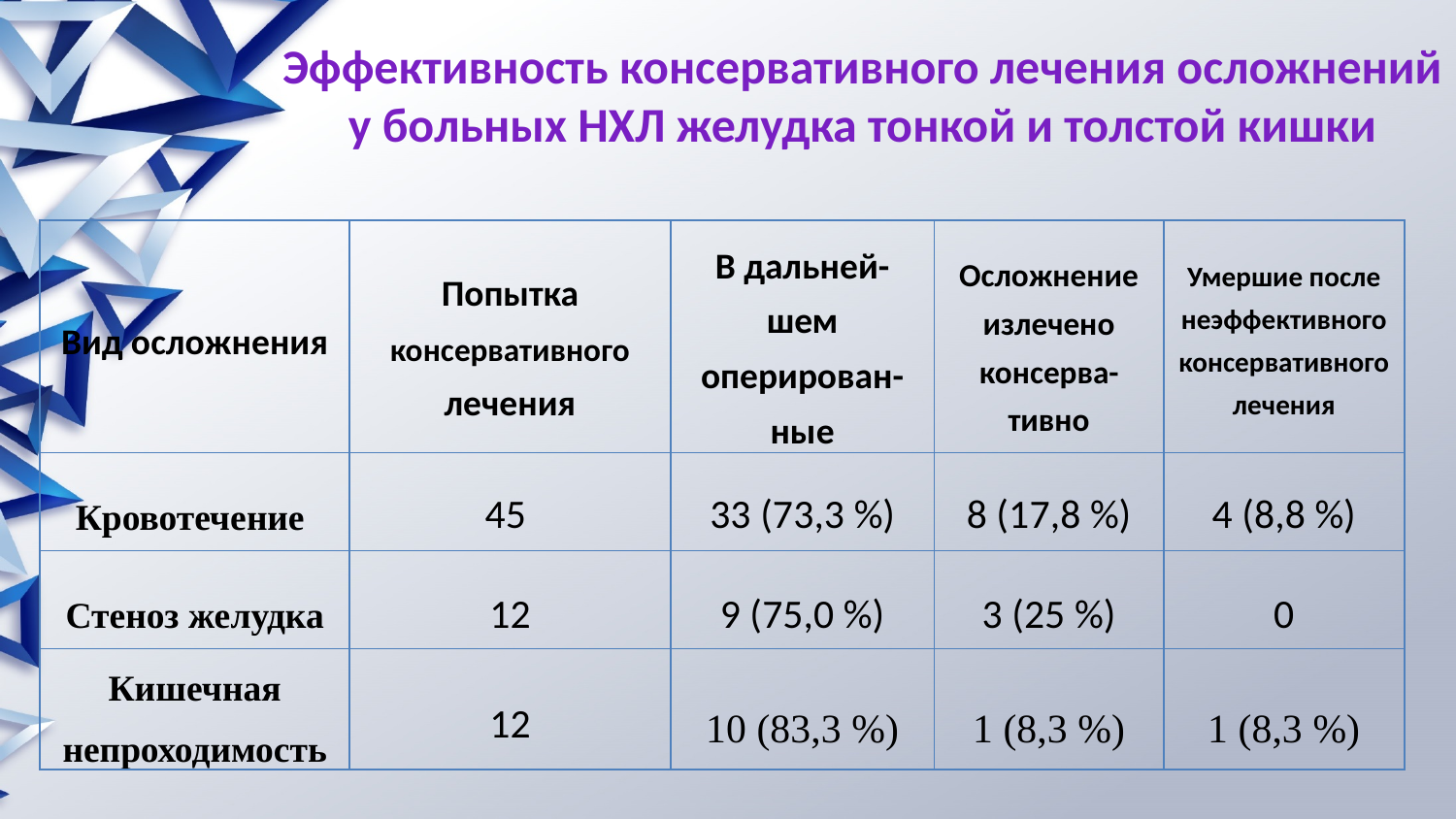

# Эффективность консервативного лечения осложнений у больных НХЛ желудка тонкой и толстой кишки
| Вид осложнения | Попытка консервативного лечения | В дальней-шем оперирован-ные | Осложнение излечено консерва-тивно | Умершие после неэффективного консервативного лечения |
| --- | --- | --- | --- | --- |
| Кровотечение | 45 | 33 (73,3 %) | 8 (17,8 %) | 4 (8,8 %) |
| Стеноз желудка | 12 | 9 (75,0 %) | 3 (25 %) | 0 |
| Кишечная непроходимость | 12 | 10 (83,3 %) | 1 (8,3 %) | 1 (8,3 %) |